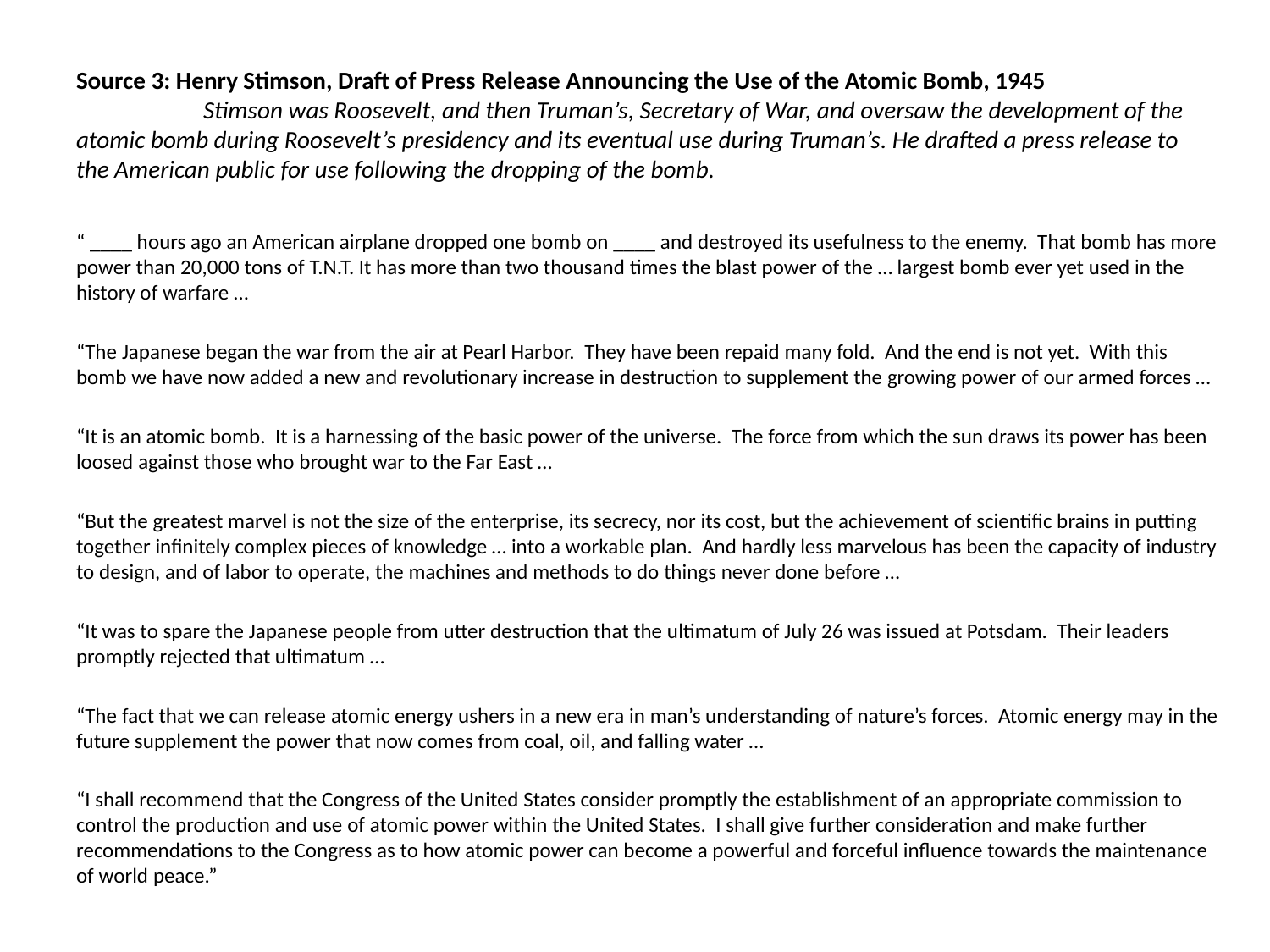

# Source 3: Henry Stimson, Draft of Press Release Announcing the Use of the Atomic Bomb, 1945 Stimson was Roosevelt, and then Truman’s, Secretary of War, and oversaw the development of the atomic bomb during Roosevelt’s presidency and its eventual use during Truman’s. He drafted a press release to the American public for use following the dropping of the bomb.
“ ____ hours ago an American airplane dropped one bomb on ____ and destroyed its usefulness to the enemy.  That bomb has more power than 20,000 tons of T.N.T. It has more than two thousand times the blast power of the … largest bomb ever yet used in the history of warfare …

“The Japanese began the war from the air at Pearl Harbor.  They have been repaid many fold.  And the end is not yet.  With this bomb we have now added a new and revolutionary increase in destruction to supplement the growing power of our armed forces …

“It is an atomic bomb.  It is a harnessing of the basic power of the universe.  The force from which the sun draws its power has been loosed against those who brought war to the Far East …

“But the greatest marvel is not the size of the enterprise, its secrecy, nor its cost, but the achievement of scientific brains in putting together infinitely complex pieces of knowledge … into a workable plan.  And hardly less marvelous has been the capacity of industry to design, and of labor to operate, the machines and methods to do things never done before …

“It was to spare the Japanese people from utter destruction that the ultimatum of July 26 was issued at Potsdam.  Their leaders promptly rejected that ultimatum …

“The fact that we can release atomic energy ushers in a new era in man’s understanding of nature’s forces.  Atomic energy may in the future supplement the power that now comes from coal, oil, and falling water …

“I shall recommend that the Congress of the United States consider promptly the establishment of an appropriate commission to control the production and use of atomic power within the United States.  I shall give further consideration and make further recommendations to the Congress as to how atomic power can become a powerful and forceful influence towards the maintenance of world peace.”